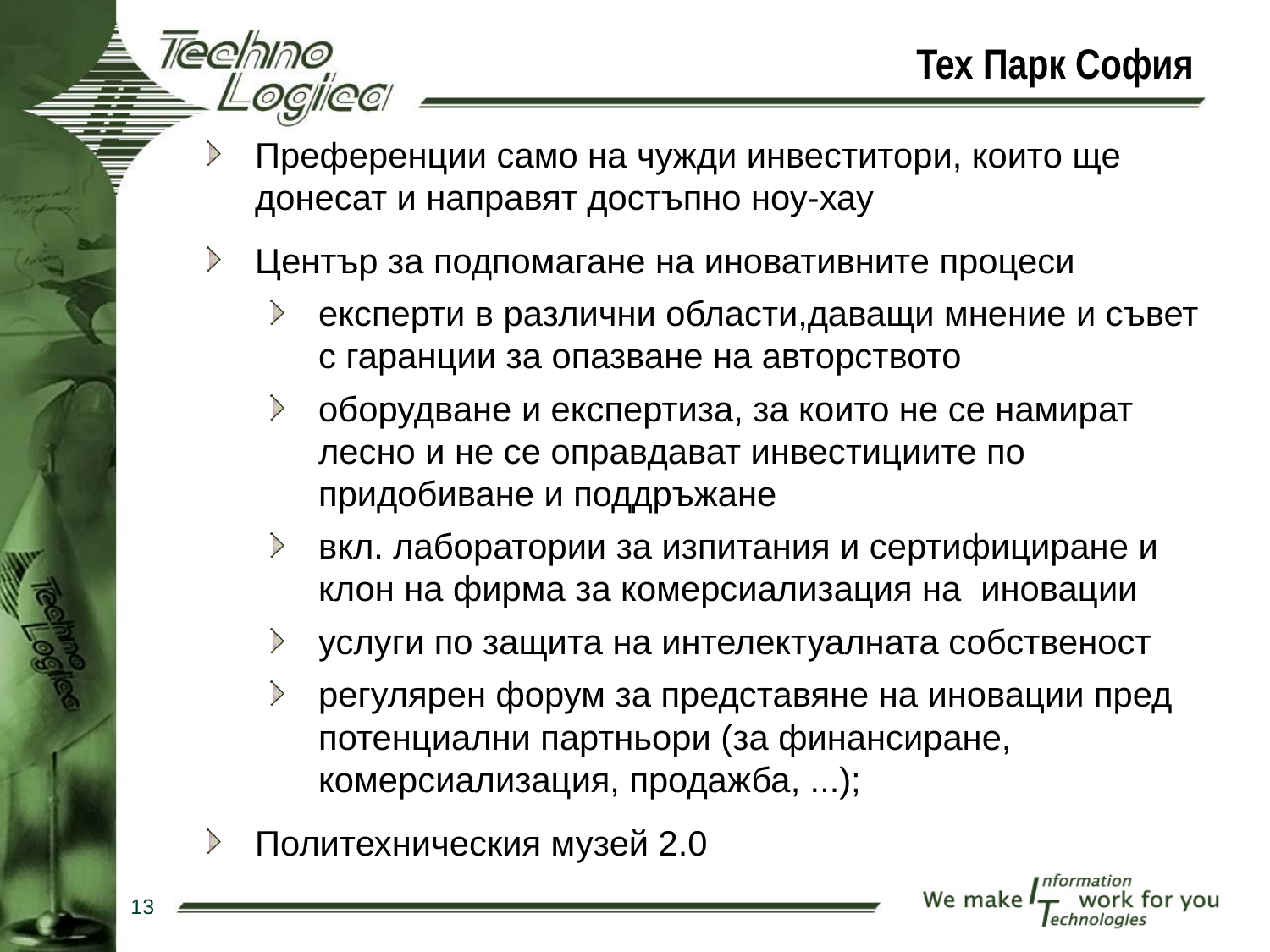

Тех Парк София
Преференции само на чужди инвеститори, които ще донесат и направят достъпно ноу-хау
Център за подпомагане на иновативните процеси
експерти в различни области,даващи мнение и съвет с гаранции за опазване на авторството
оборудване и експертиза, за които не се намират  лесно и не се оправдават инвестициите по придобиване и поддръжане
вкл. лаборатории за изпитания и сертифициране и клон на фирма за комерсиализация на  иновации
услуги по защита на интелектуалната собственост
регулярен форум за представяне на иновации пред потенциални партньори (за финансиране, комерсиализация, продажба, ...);
Политехническия музей 2.0